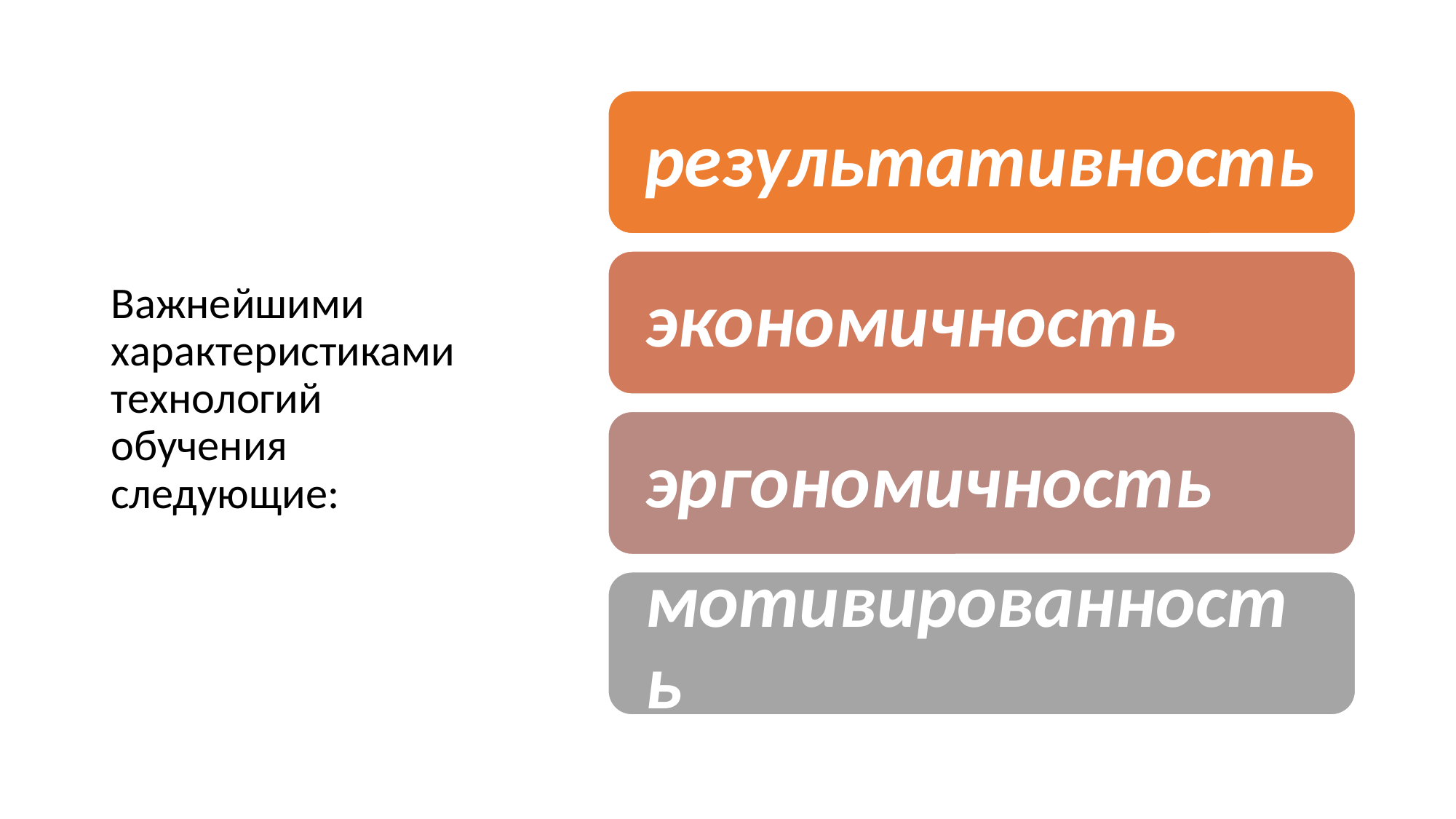

# Важнейшими характеристиками технологий обучения  следующие:
результативность
экономичность
эргономичность
мотивированность